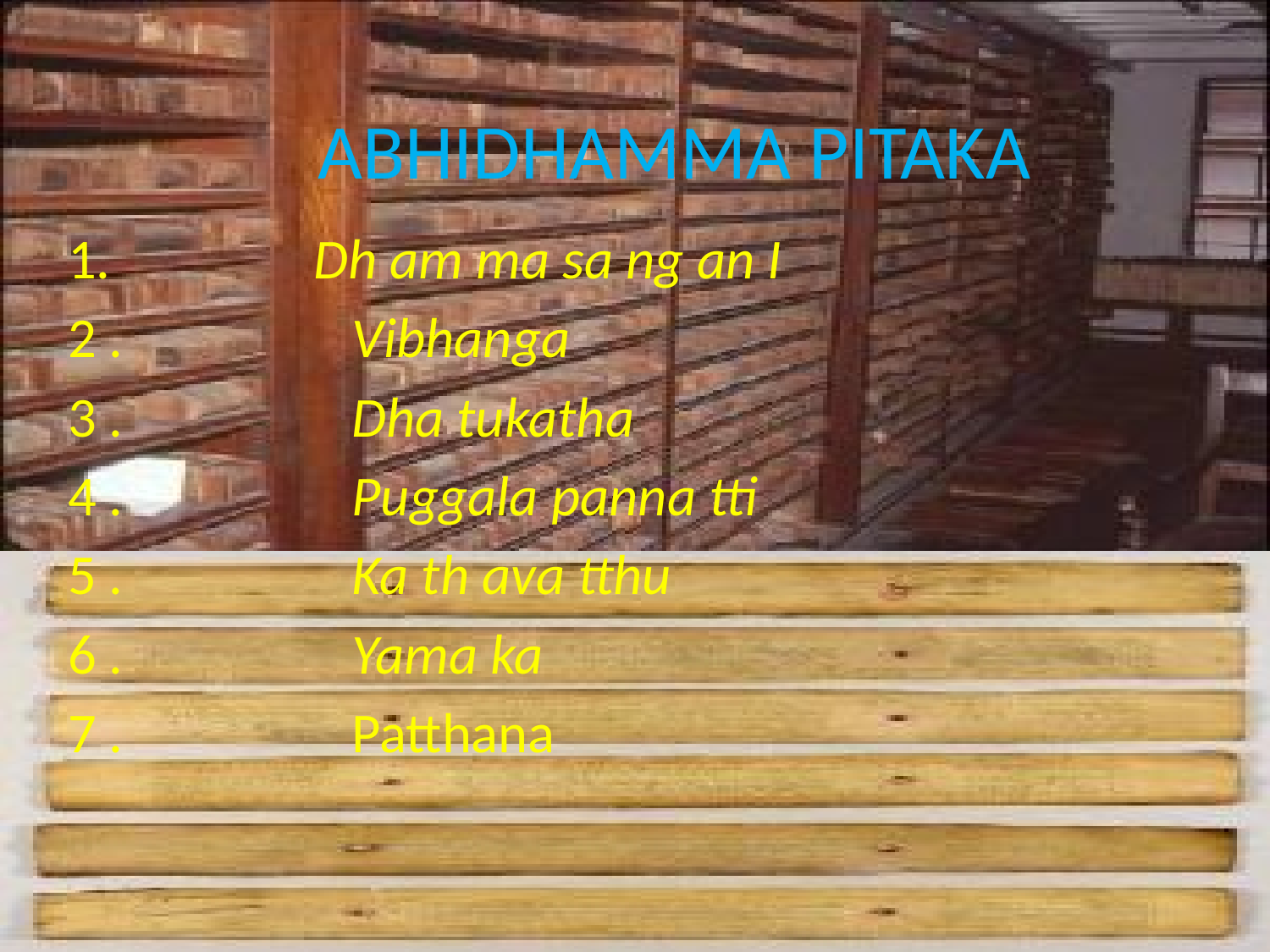

# ABHIDHAMMA PITAKA
1.                Dh am ma sa ng an I
2 .                  Vibhanga
3 .                  Dha tukatha
4 .                  Puggala panna tti
5 .                  Ka th ava tthu
6 .                  Yama ka
7 .                  Patthana